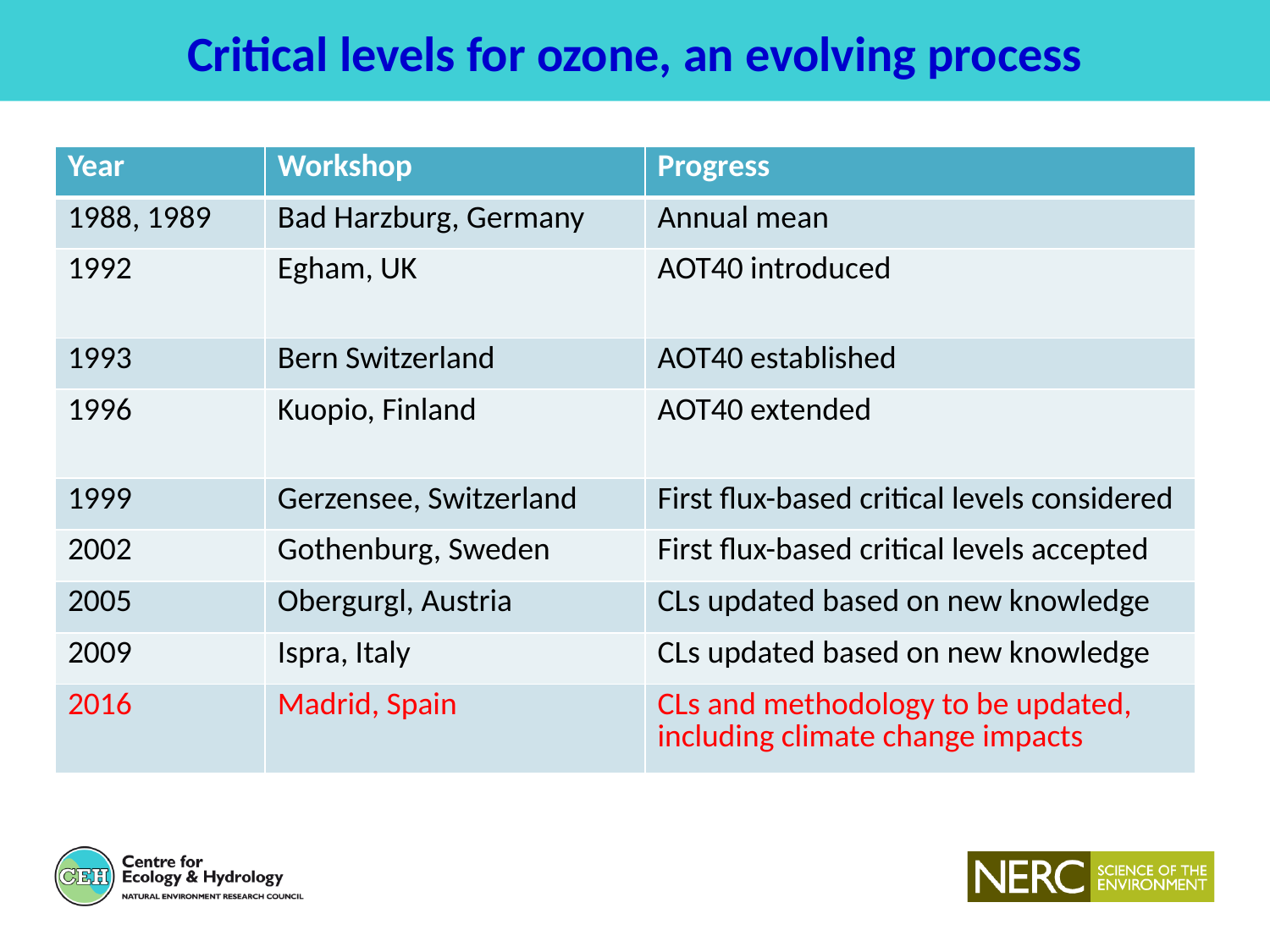

Critical levels for ozone, an evolving process
| Year | Workshop | Progress |
| --- | --- | --- |
| 1988, 1989 | Bad Harzburg, Germany | Annual mean |
| 1992 | Egham, UK | AOT40 introduced |
| 1993 | Bern Switzerland | AOT40 established |
| 1996 | Kuopio, Finland | AOT40 extended |
| 1999 | Gerzensee, Switzerland | First flux-based critical levels considered |
| 2002 | Gothenburg, Sweden | First flux-based critical levels accepted |
| 2005 | Obergurgl, Austria | CLs updated based on new knowledge |
| 2009 | Ispra, Italy | CLs updated based on new knowledge |
| 2016 | Madrid, Spain | CLs and methodology to be updated, including climate change impacts |